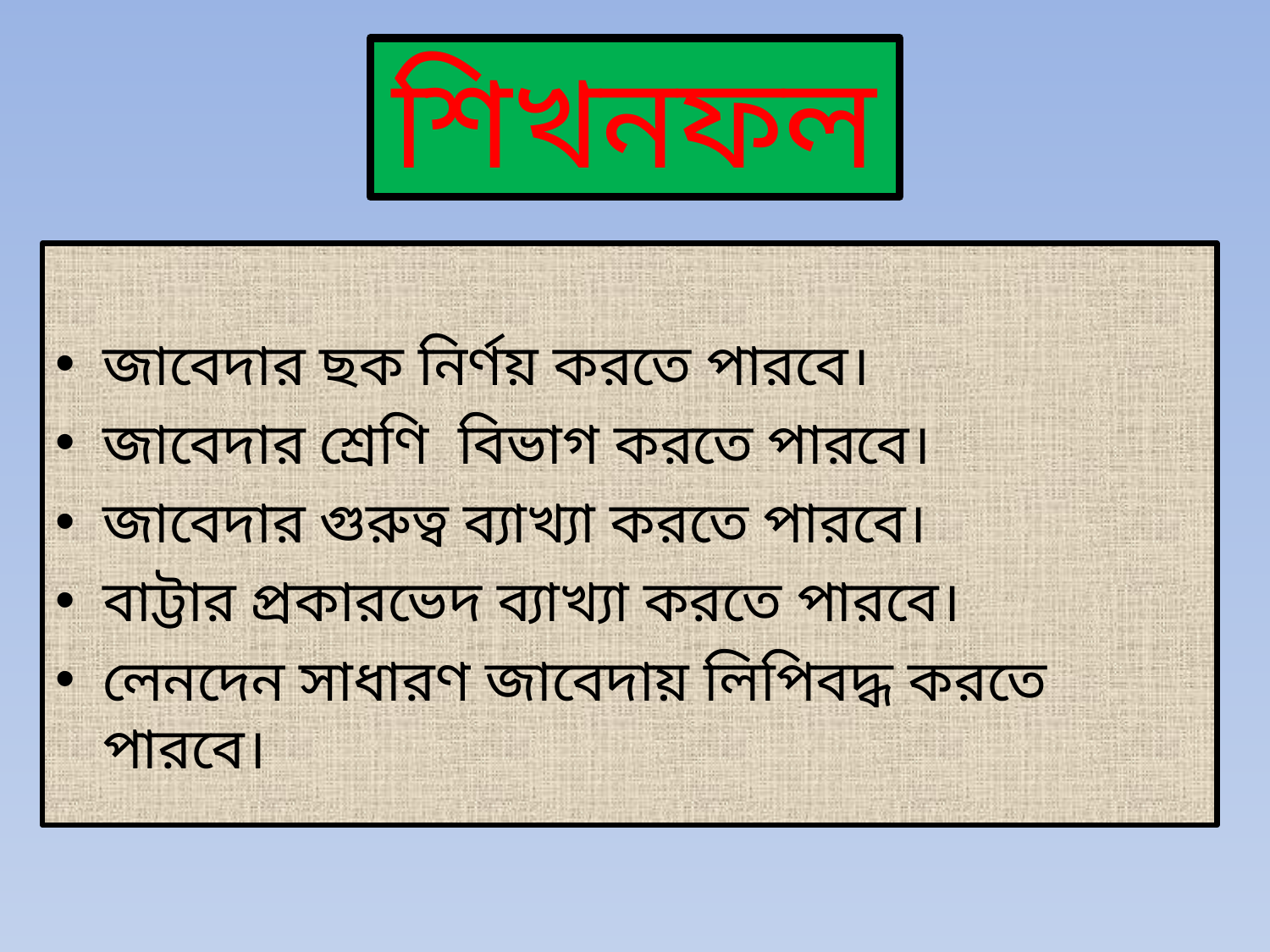

# শিখনফল

জাবেদার ছক নির্ণয় করতে পারবে।
জাবেদার শ্রেণি  বিভাগ করতে পারবে।
জাবেদার গুরুত্ব ব্যাখ্যা করতে পারবে।
বাট্টার প্রকারভেদ ব্যাখ্যা করতে পারবে।
লেনদেন সাধারণ জাবেদায় লিপিবদ্ধ করতে পারবে।